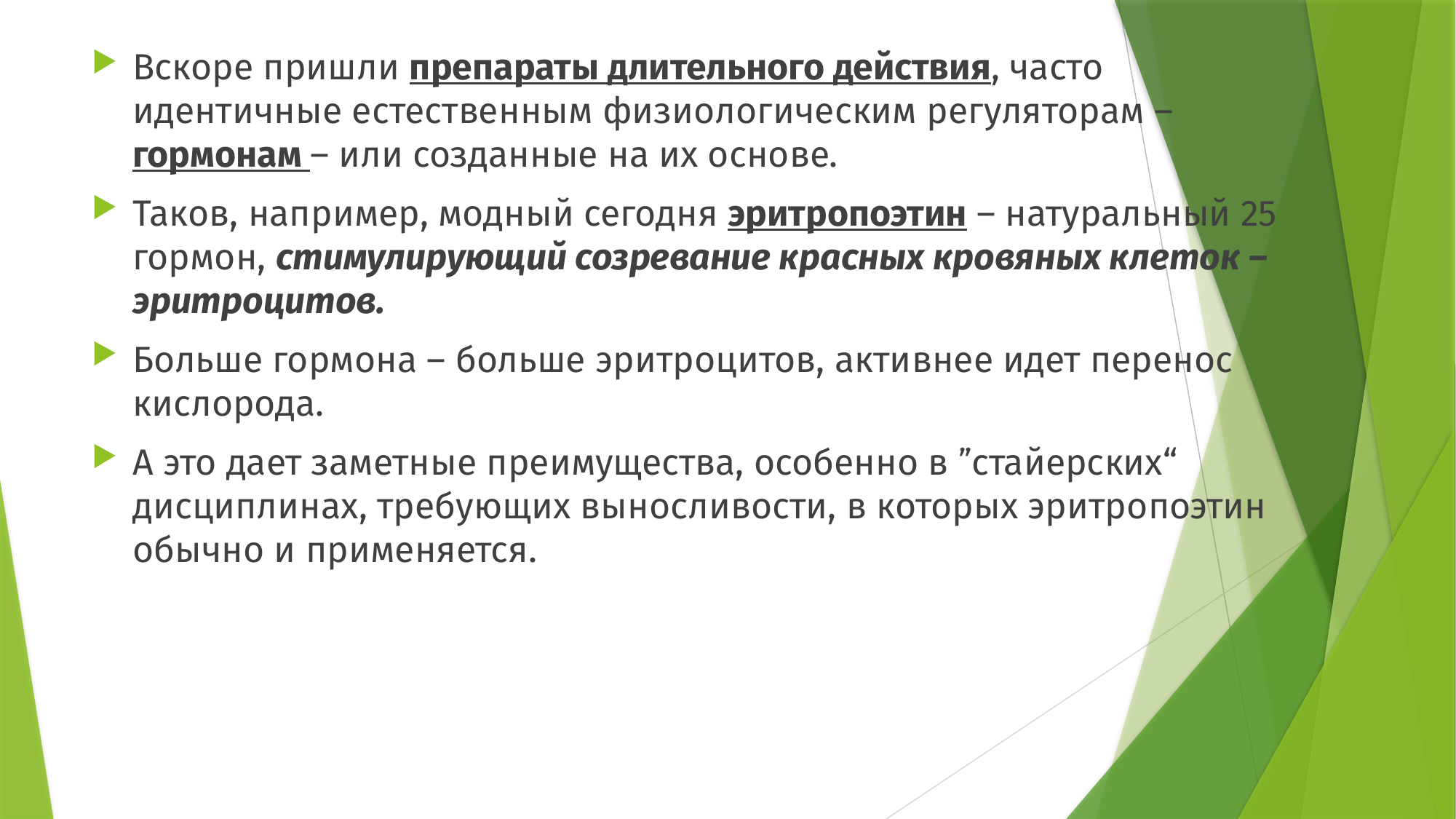

Вскоре пришли препараты длительного действия, часто идентичные естественным физиологическим регуляторам – гормонам – или созданные на их основе.
Таков, например, модный сегодня эритропоэтин – натуральный 25 гормон, стимулирующий созревание красных кровяных клеток – эритроцитов.
Больше гормона – больше эритроцитов, активнее идет перенос кислорода.
А это дает заметные преимущества, особенно в ˮстайерских“ дисциплинах, требующих выносливости, в которых эритропоэтин обычно и применяется.